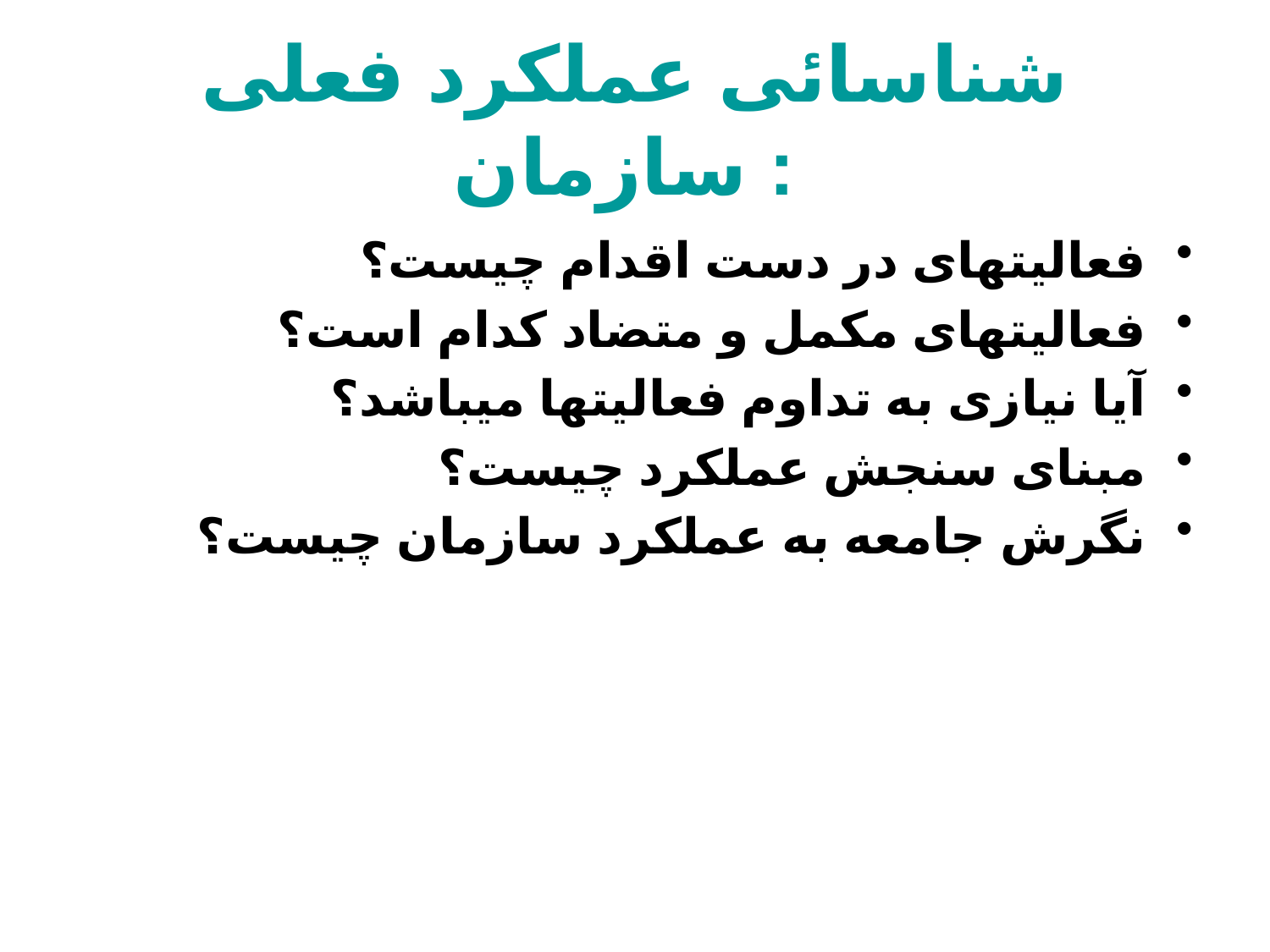

# شناسائی عملکرد فعلی سازمان :
فعالیتهای در دست اقدام چیست؟
فعالیتهای مکمل و متضاد کدام است؟
آیا نیازی به تداوم فعالیتها میباشد؟
مبنای سنجش عملکرد چیست؟
نگرش جامعه به عملکرد سازمان چیست؟